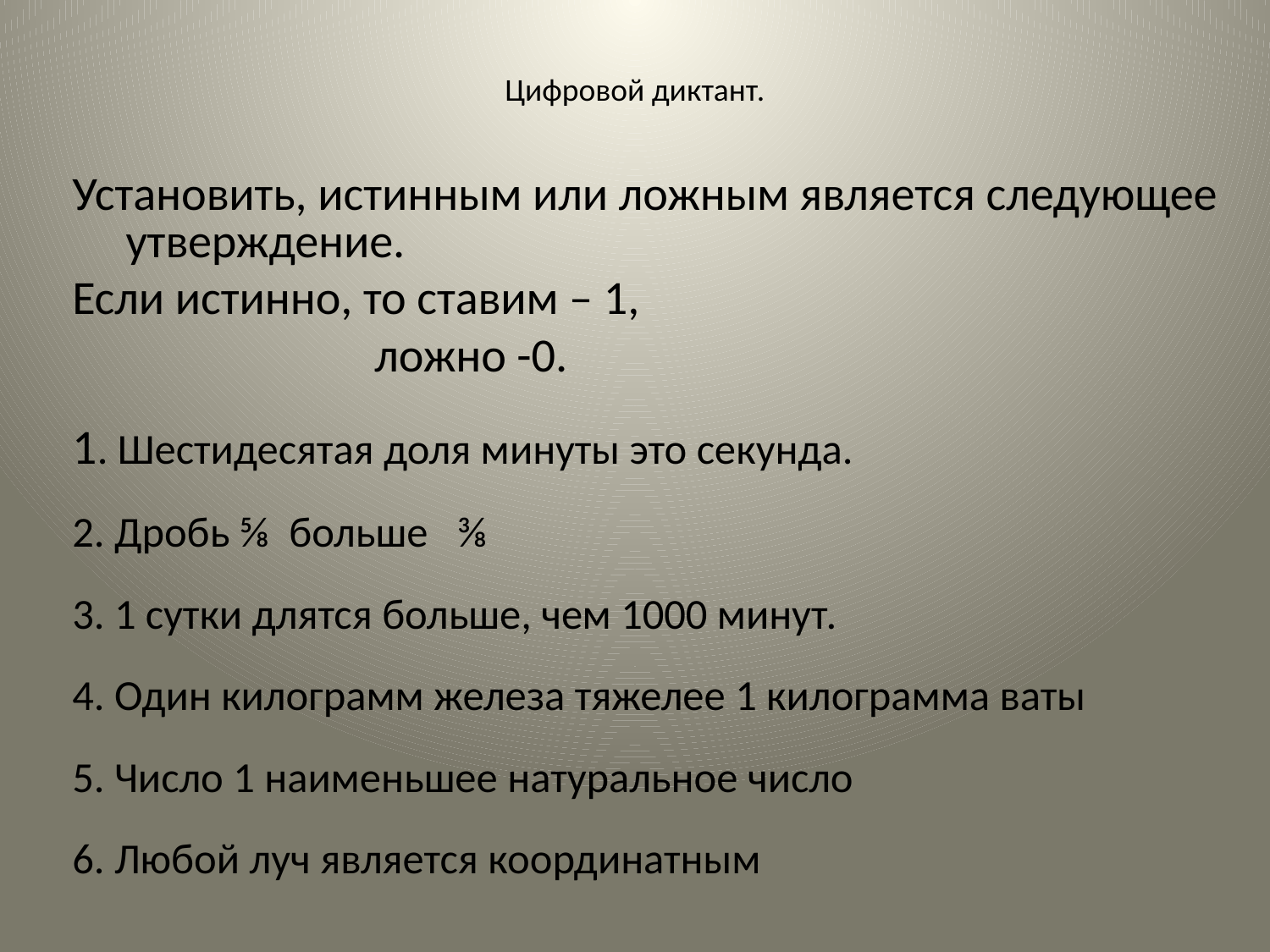

# Цифровой диктант.
Установить, истинным или ложным является следующее утверждение.
Если истинно, то ставим – 1,
                            ложно -0.
1. Шестидесятая доля минуты это секунда.
2. Дробь ⅝  больше   ⅜
3. 1 сутки длятся больше, чем 1000 минут.
4. Один килограмм железа тяжелее 1 килограмма ваты
5. Число 1 наименьшее натуральное число
6. Любой луч является координатным